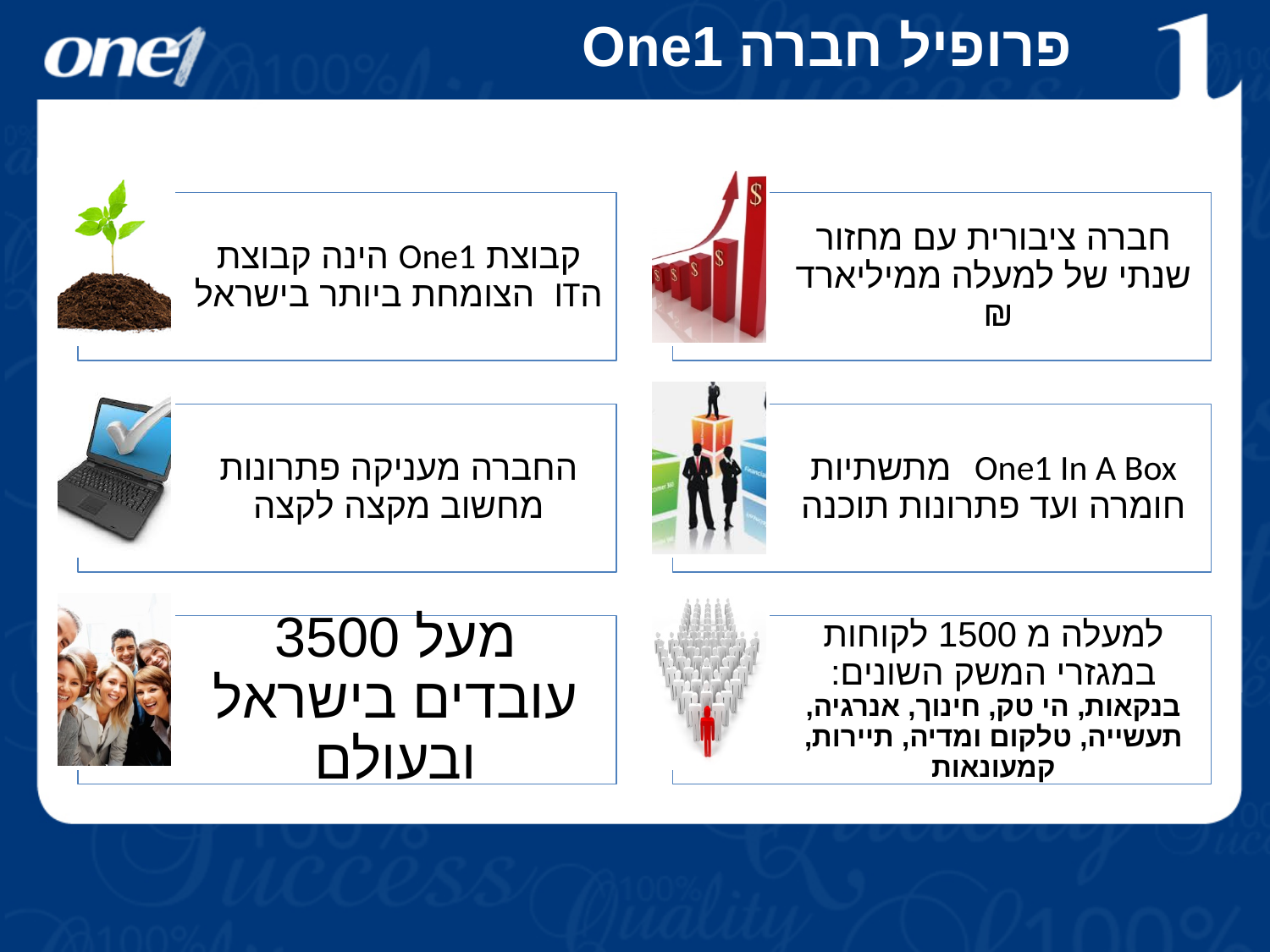

One1 פרופיל חברה
קבוצת One1 הינה קבוצת הIT  הצומחת ביותר בישראל
חברה ציבורית עם מחזור שנתי של למעלה ממיליארד ₪
החברה מעניקה פתרונות מחשוב מקצה לקצה
One1 In A Box   מתשתיות חומרה ועד פתרונות תוכנה
מעל 3500 עובדים בישראל ובעולם
למעלה מ 1500 לקוחות במגזרי המשק השונים: בנקאות, הי טק, חינוך, אנרגיה,תעשייה, טלקום ומדיה, תיירות,קמעונאות